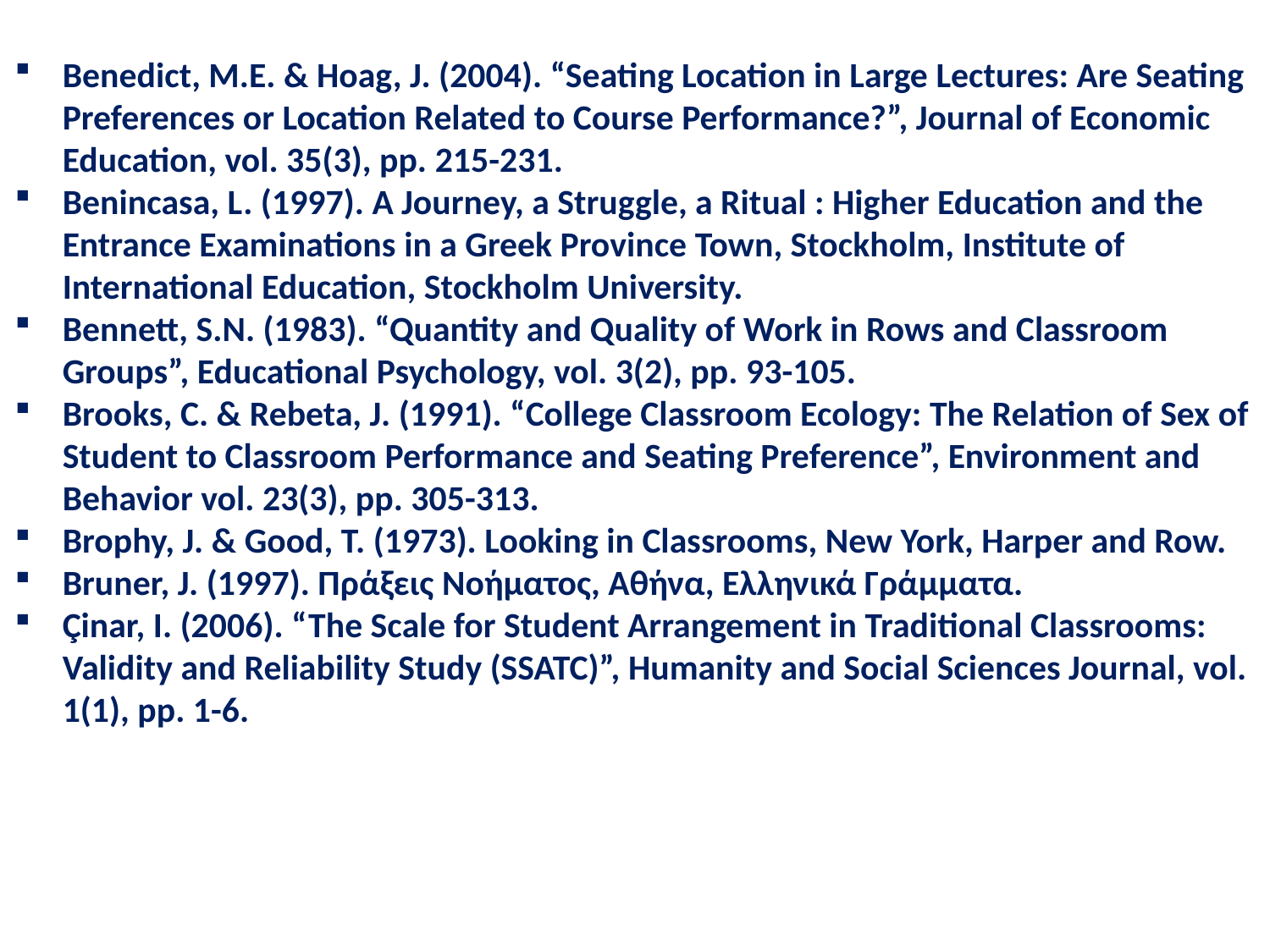

Benedict, M.E. & Hoag, J. (2004). “Seating Location in Large Lectures: Are Seating Preferences or Location Related to Course Performance?”, Journal of Economic Education, vol. 35(3), pp. 215-231.
Benincasa, L. (1997). A Journey, a Struggle, a Ritual : Higher Education and the Entrance Examinations in a Greek Province Town, Stockholm, Institute of International Education, Stockholm University.
Bennett, S.N. (1983). “Quantity and Quality of Work in Rows and Classroom Groups”, Educational Psychology, vol. 3(2), pp. 93-105.
Brooks, C. & Rebeta, J. (1991). “College Classroom Ecology: The Relation of Sex of Student to Classroom Performance and Seating Preference”, Environment and Behavior vol. 23(3), pp. 305-313.
Brophy, J. & Good, T. (1973). Looking in Classrooms, New York, Harper and Row.
Bruner, J. (1997). Πράξεις Νοήματος, Αθήνα, Ελληνικά Γράμματα.
Çinar, I. (2006). “The Scale for Student Arrangement in Traditional Classrooms: Validity and Reliability Study (SSATC)”, Humanity and Social Sciences Journal, vol. 1(1), pp. 1-6.